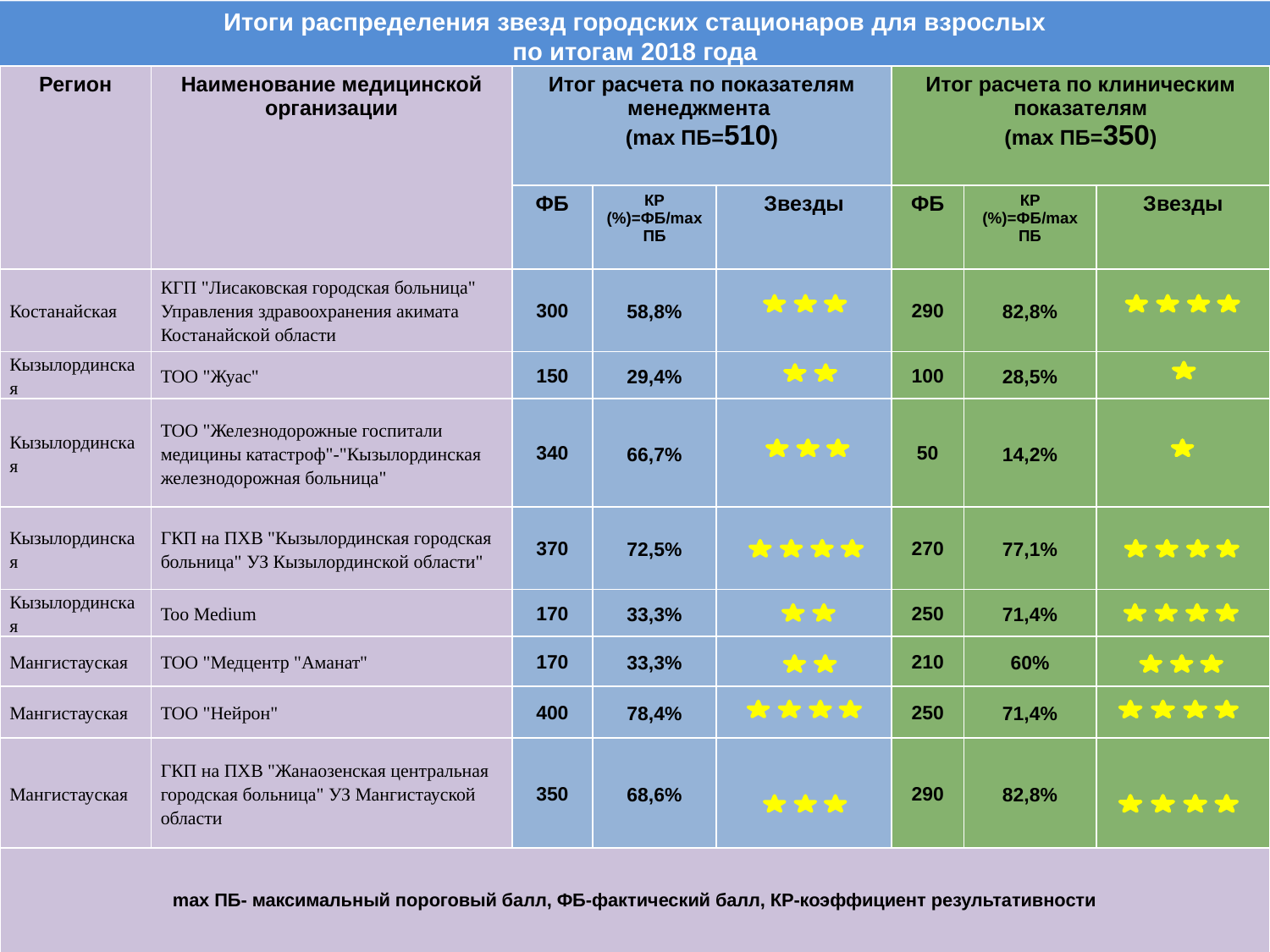

# Итоги распределения звезд городских стационаров для взрослых по итогам 2018 года
| Регион | Наименование медицинской организации | Итог расчета по показателям менеджмента (mах ПБ=510) |  |  | Итог расчета по клиническим показателям (mах ПБ=350) |  |  |
| --- | --- | --- | --- | --- | --- | --- | --- |
|  |  | ФБ | КР (%)=ФБ/max ПБ | Звезды | ФБ | КР (%)=ФБ/max ПБ | Звезды |
| Костанайская | КГП "Лисаковская городская больница" Управления здравоохранения акимата Костанайской области | 300 | 58,8% |  | 290 | 82,8% |  |
| Кызылординская | ТОО "Жуас" | 150 | 29,4% |  | 100 | 28,5% |  |
| Кызылординская | ТОО "Железнодорожные госпитали медицины катастроф"-"Кызылординская железнодорожная больница" | 340 | 66,7% |  | 50 | 14,2% |  |
| Кызылординская | ГКП на ПХВ "Кызылординская городская больница" УЗ Кызылординской области" | 370 | 72,5% |  | 270 | 77,1% |  |
| Кызылординская | Тоо Medium | 170 | 33,3% |  | 250 | 71,4% |  |
| Мангистауская | ТОО "Медцентр "Аманат" | 170 | 33,3% |  | 210 | 60% |  |
| Мангистауская | ТОО "Нейрон" | 400 | 78,4% |  | 250 | 71,4% |  |
| Мангистауская | ГКП на ПХВ "Жанаозенская центральная городская больница" УЗ Мангистауской области | 350 | 68,6% |  | 290 | 82,8% |  |
| mах ПБ- максимальный пороговый балл, ФБ-фактический балл, КР-коэффициент результативности |  |  |  |  |  |  |  |